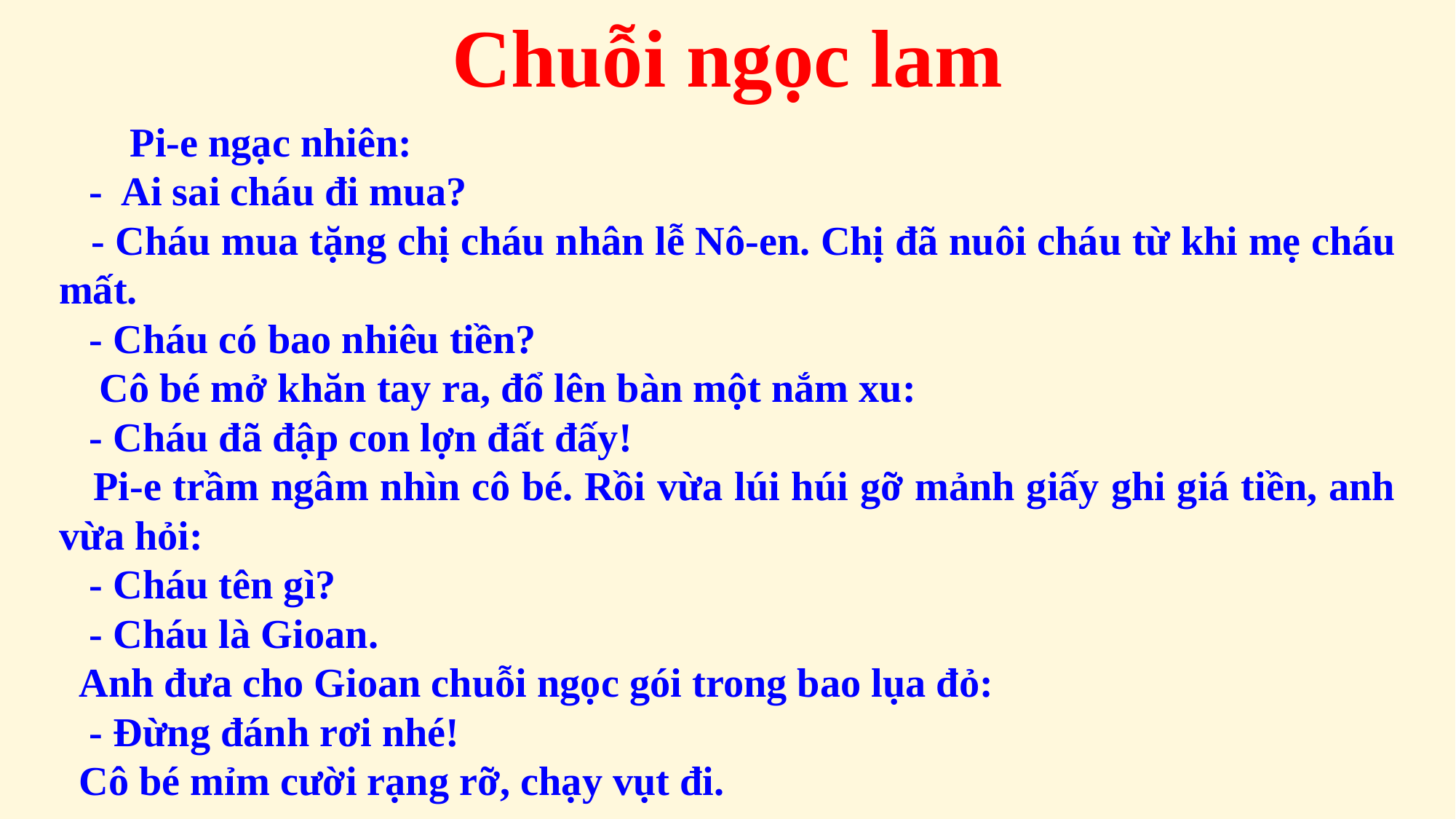

Chuỗi ngọc lam
       Pi-e ngạc nhiên:
   -  Ai sai cháu đi mua?
   - Cháu mua tặng chị cháu nhân lễ Nô-en. Chị đã nuôi cháu từ khi mẹ cháu mất.
   - Cháu có bao nhiêu tiền?
    Cô bé mở khăn tay ra, đổ lên bàn một nắm xu:
   - Cháu đã đập con lợn đất đấy!
   Pi-e trầm ngâm nhìn cô bé. Rồi vừa lúi húi gỡ mảnh giấy ghi giá tiền, anh vừa hỏi:
   - Cháu tên gì?
   - Cháu là Gioan.
  Anh đưa cho Gioan chuỗi ngọc gói trong bao lụa đỏ:
   - Đừng đánh rơi nhé!
  Cô bé mỉm cười rạng rỡ, chạy vụt đi.